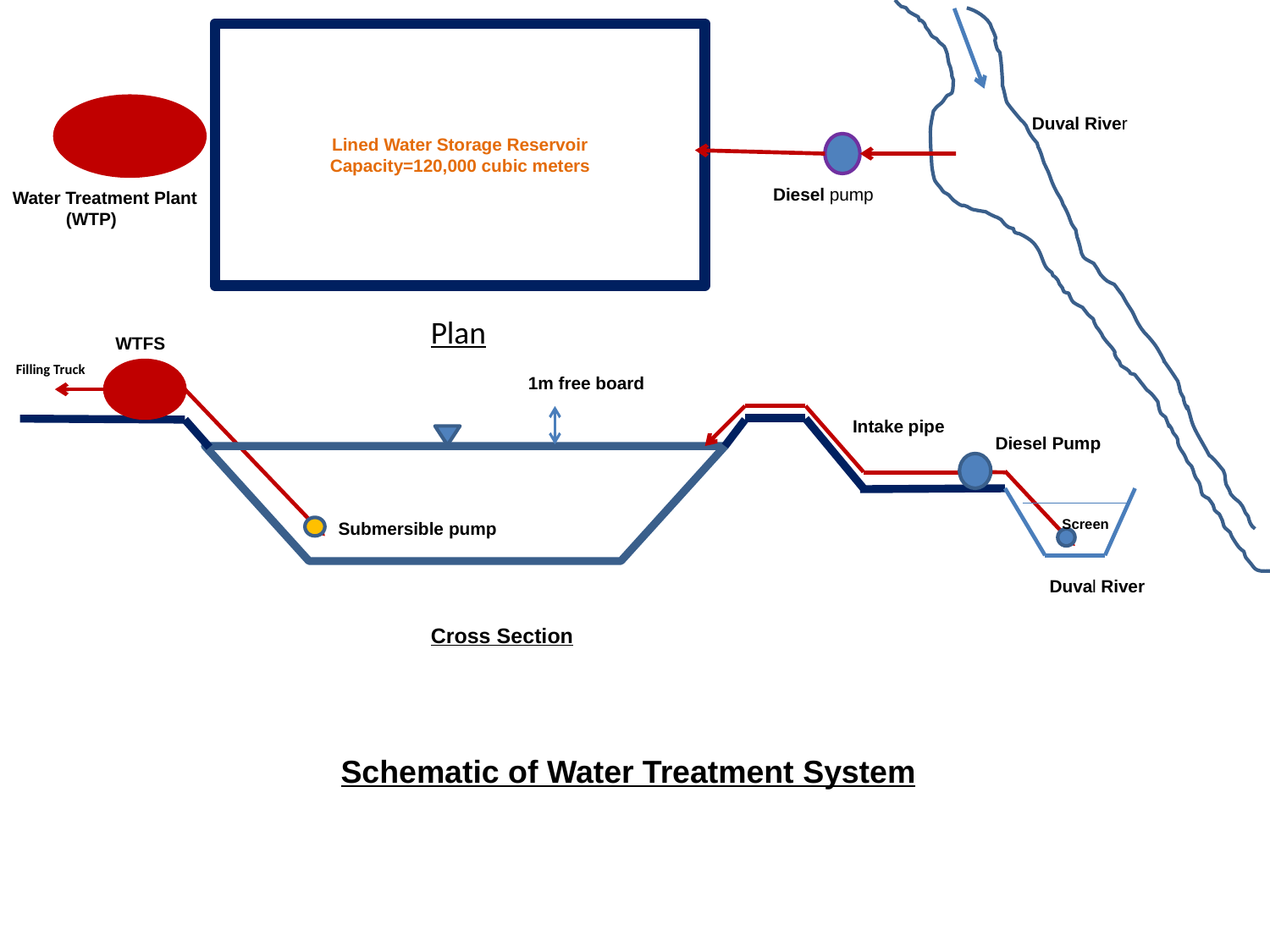

Lined Water Storage Reservoir
Capacity=120,000 cubic meters

Duval River

Diesel pump
Water Treatment Plant
           (WTP)
Plan
WTFS
Filling Truck

1m free board
Intake pipe

Diesel Pump

Screen
Submersible pump

Duval River
Cross Section
Schematic of Water Treatment System